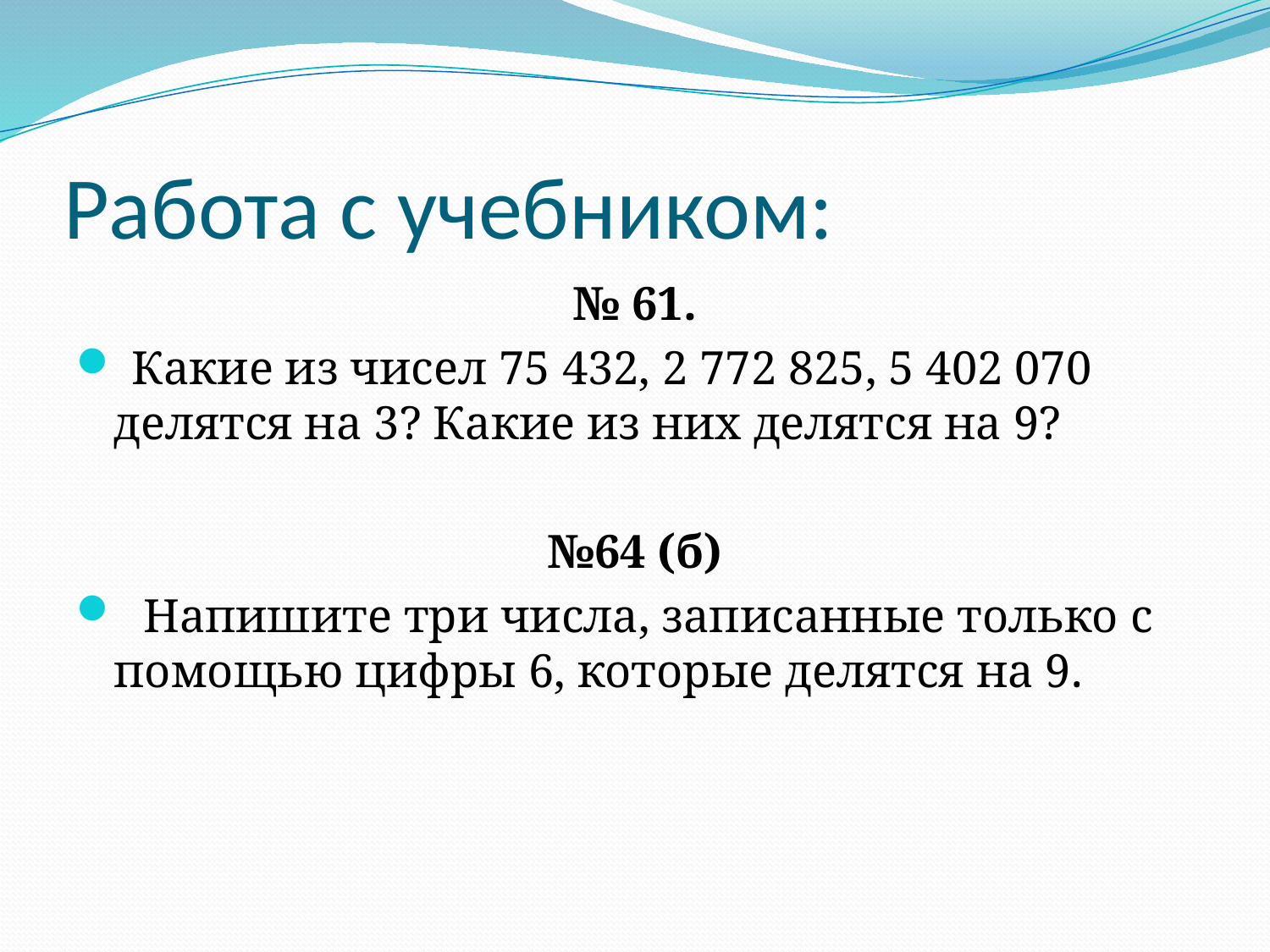

# Работа с учебником:
№ 61.
 Какие из чисел 75 432, 2 772 825, 5 402 070 делятся на 3? Какие из них делятся на 9?

№64 (б)
  Напишите три числа, записанные только с помощью цифры 6, которые делятся на 9.